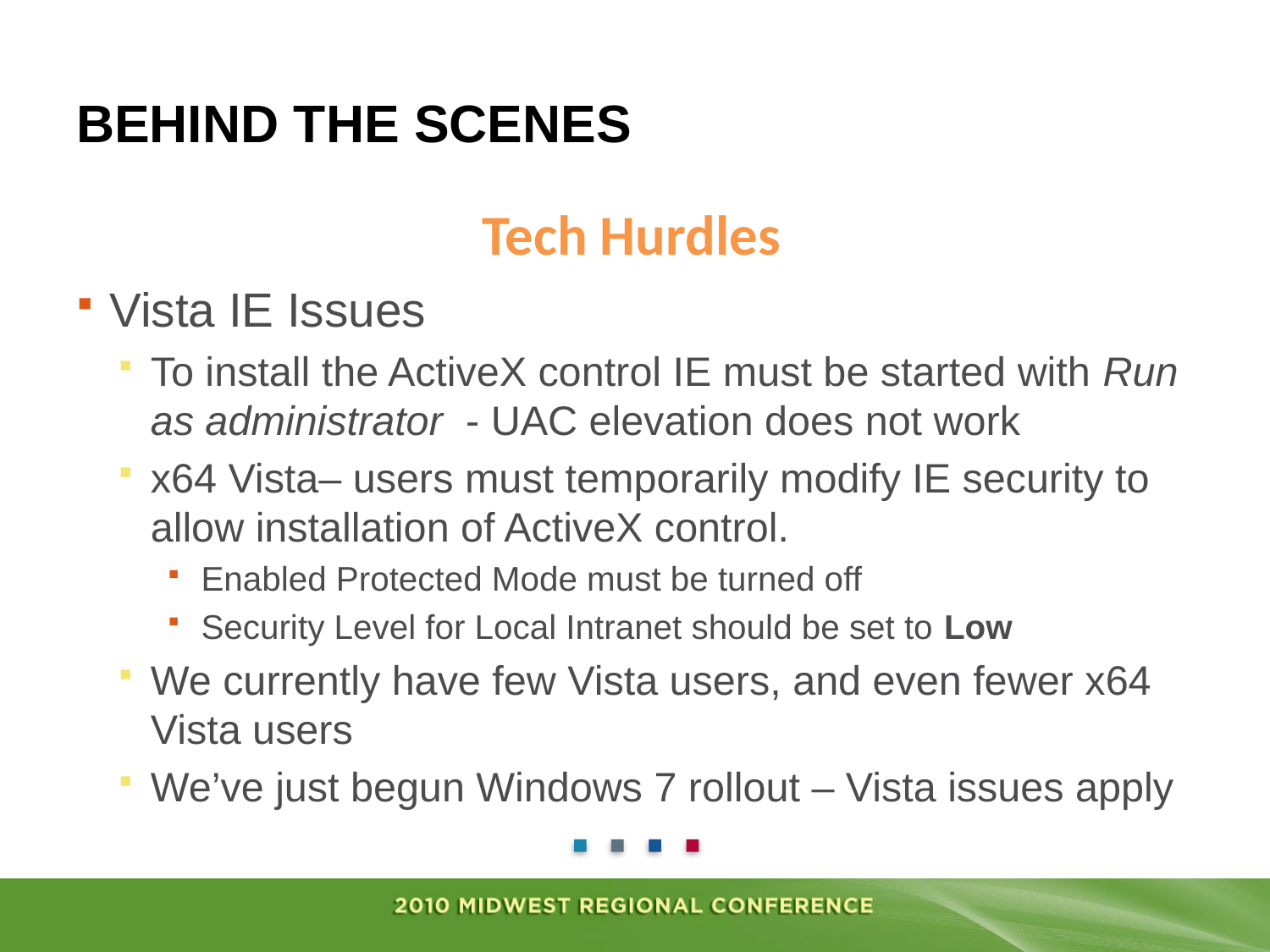

# Behind the Scenes
Tech Hurdles
Vista IE Issues
To install the ActiveX control IE must be started with Run as administrator  - UAC elevation does not work
x64 Vista– users must temporarily modify IE security to allow installation of ActiveX control.
Enabled Protected Mode must be turned off
Security Level for Local Intranet should be set to Low
We currently have few Vista users, and even fewer x64 Vista users
We’ve just begun Windows 7 rollout – Vista issues apply